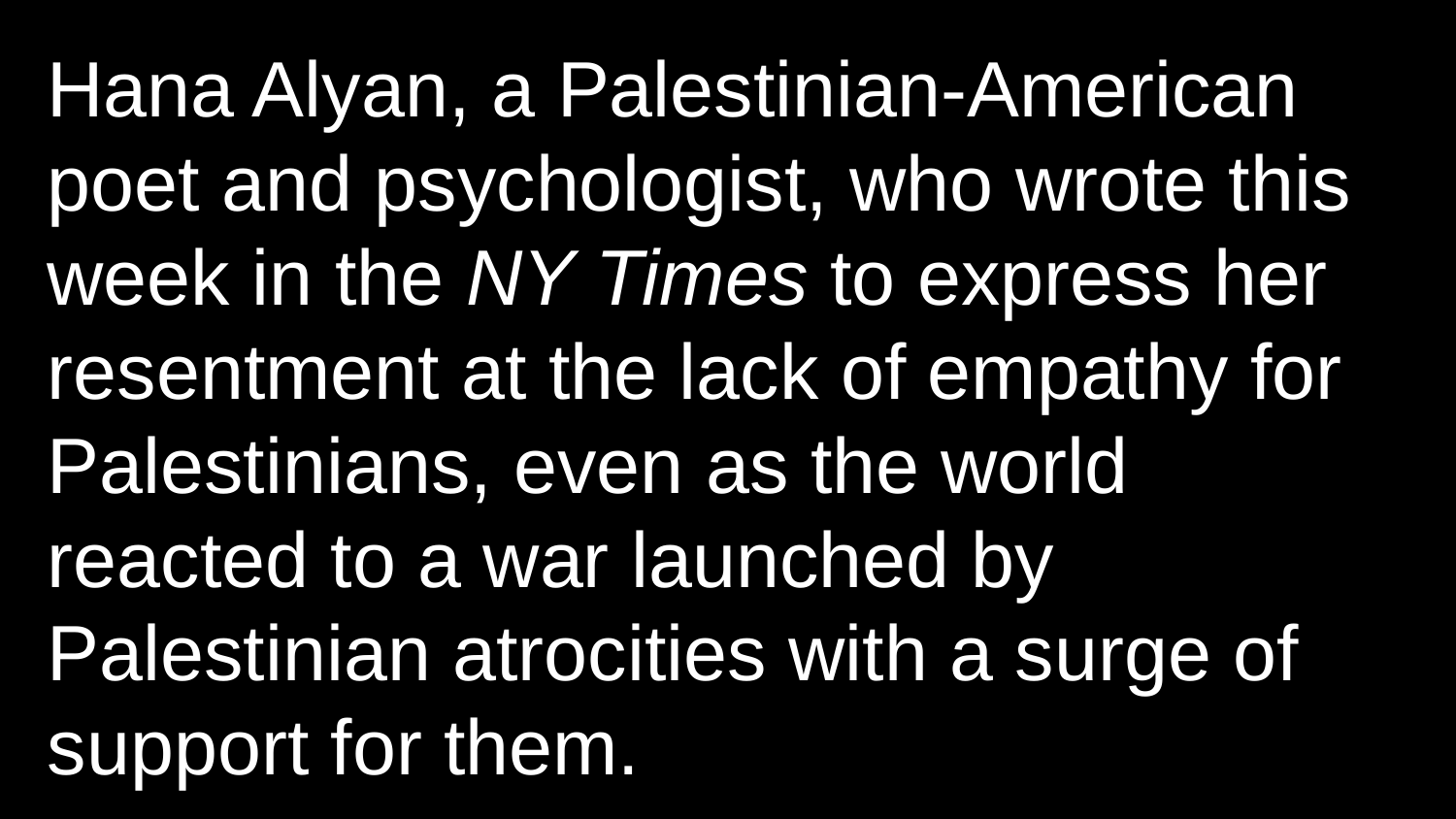

Hana Alyan, a Palestinian-American poet and psychologist, who wrote this week in the NY Times to express her resentment at the lack of empathy for Palestinians, even as the world reacted to a war launched by Palestinian atrocities with a surge of support for them.